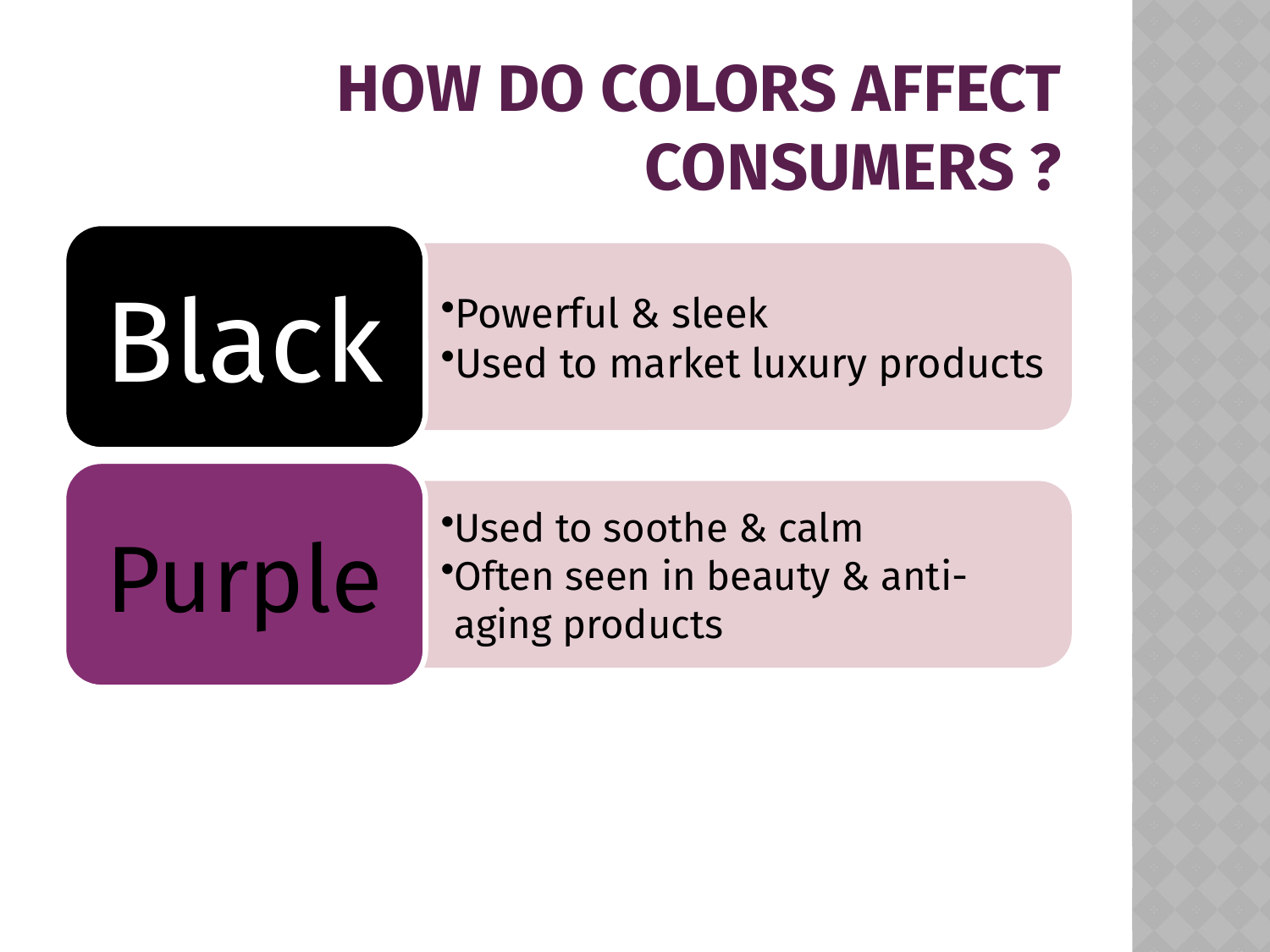

# HOW DO COLORS AFFECT CONSUMERS ?
Black
Powerful & sleek
Purple
Used to soothe & calm
Often seen in beauty & anti-aging products
Used to market luxury products